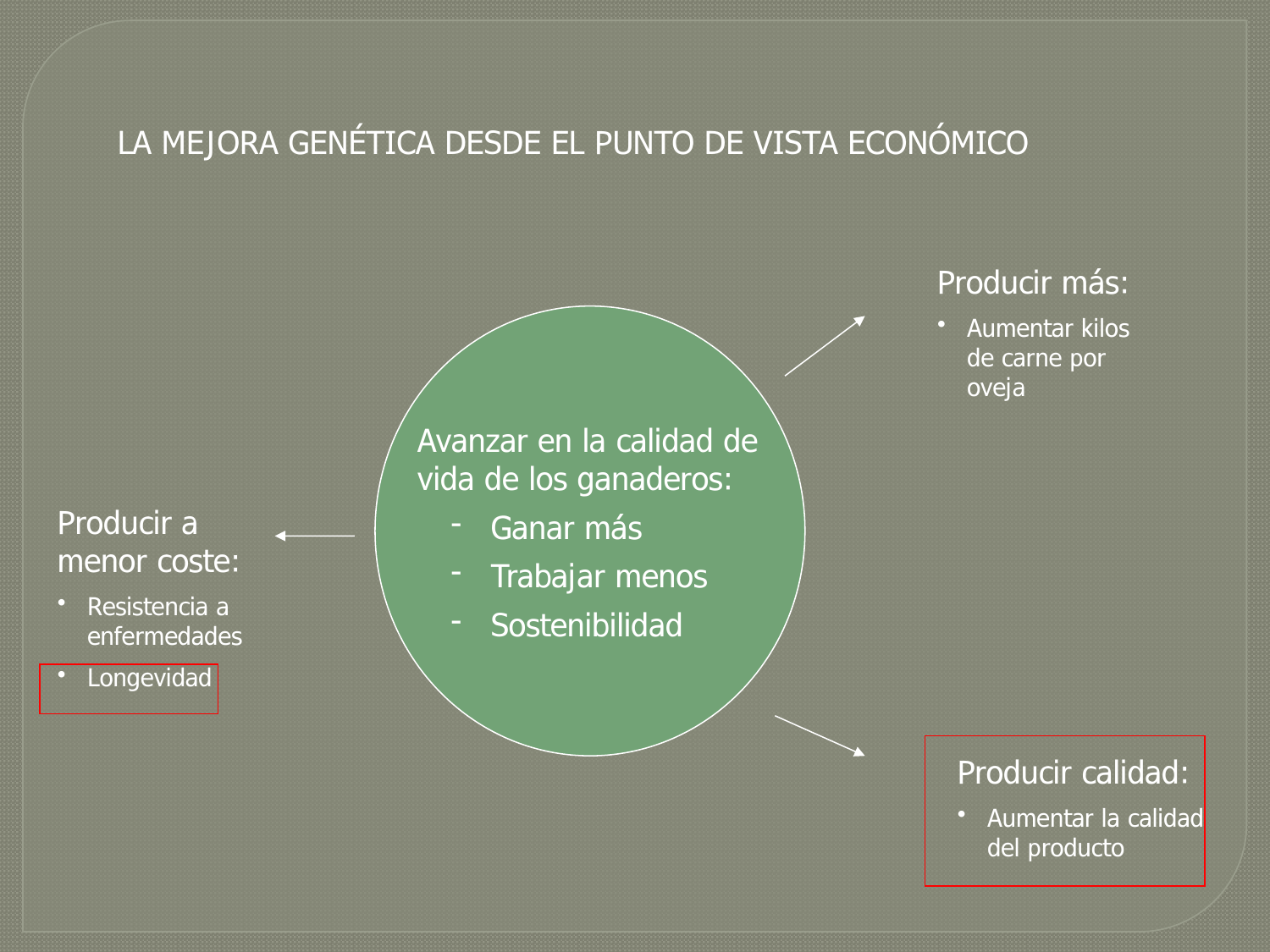

LA MEJORA GENÉTICA DESDE EL PUNTO DE VISTA ECONÓMICO
Producir más:
Aumentar kilos de carne por oveja

Avanzar en la calidad de vida de los ganaderos:
 Ganar más
 Trabajar menos
 Sostenibilidad
Producir a menor coste:
Resistencia a enfermedades
Longevidad

Producir calidad:
Aumentar la calidad del producto